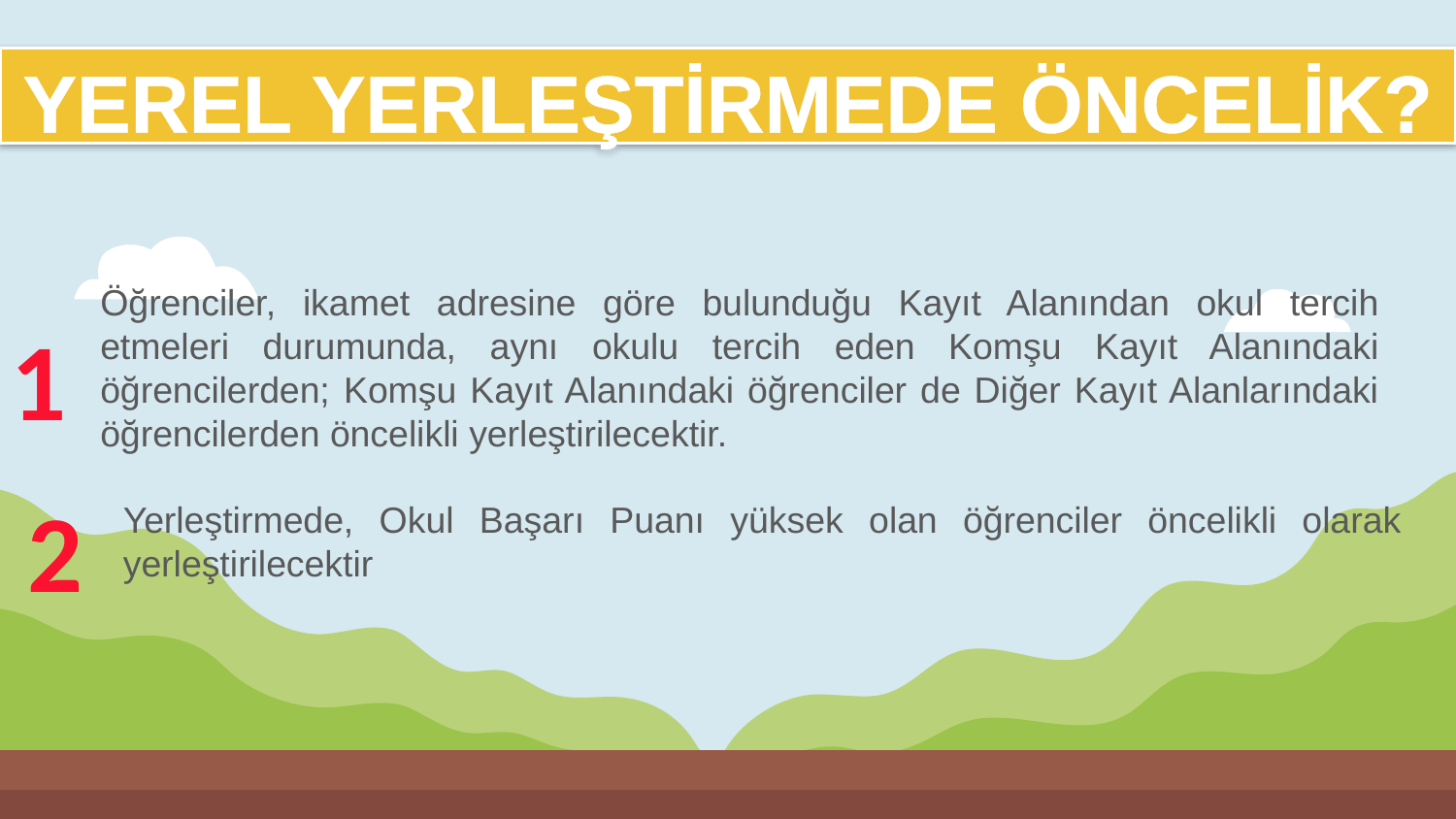

YEREL YERLEŞTİRMEDE ÖNCELİK?
Öğrenciler, ikamet adresine göre bulunduğu Kayıt Alanından okul tercih etmeleri durumunda, aynı okulu tercih eden Komşu Kayıt Alanındaki öğrencilerden; Komşu Kayıt Alanındaki öğrenciler de Diğer Kayıt Alanlarındaki öğrencilerden öncelikli yerleştirilecektir.
1
2
Yerleştirmede, Okul Başarı Puanı yüksek olan öğrenciler öncelikli olarak yerleştirilecektir